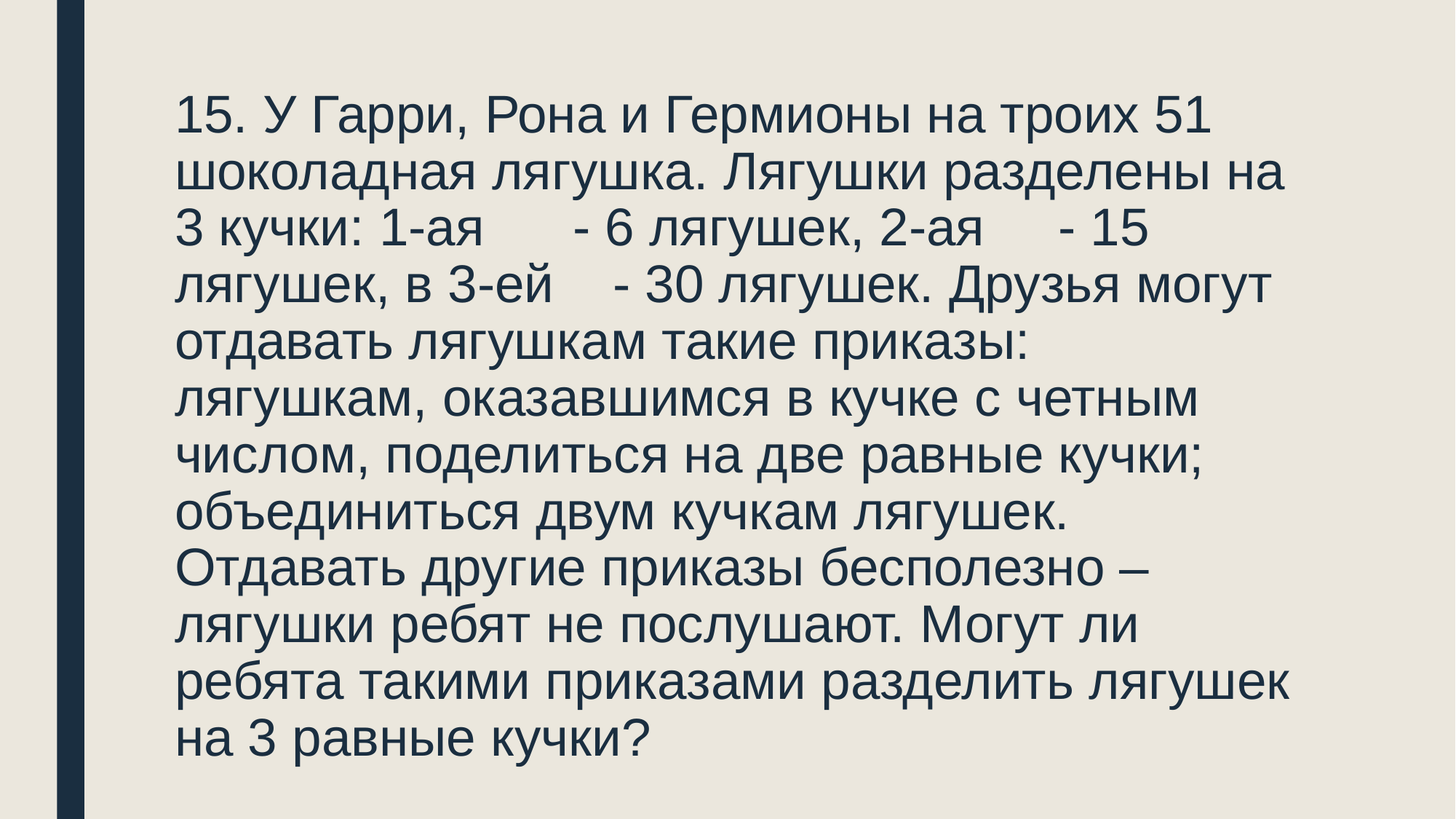

# 15. У Гарри, Рона и Гермионы на троих 51 шоколадная лягушка. Лягушки разделены на 3 кучки: 1-ая      - 6 лягушек, 2-ая     - 15 лягушек, в 3-ей    - 30 лягушек. Друзья могут отдавать лягушкам такие приказы: лягушкам, оказавшимся в кучке с четным числом, поделиться на две равные кучки; объединиться двум кучкам лягушек. Отдавать другие приказы бесполезно – лягушки ребят не послушают. Могут ли ребята такими приказами разделить лягушек на 3 равные кучки?